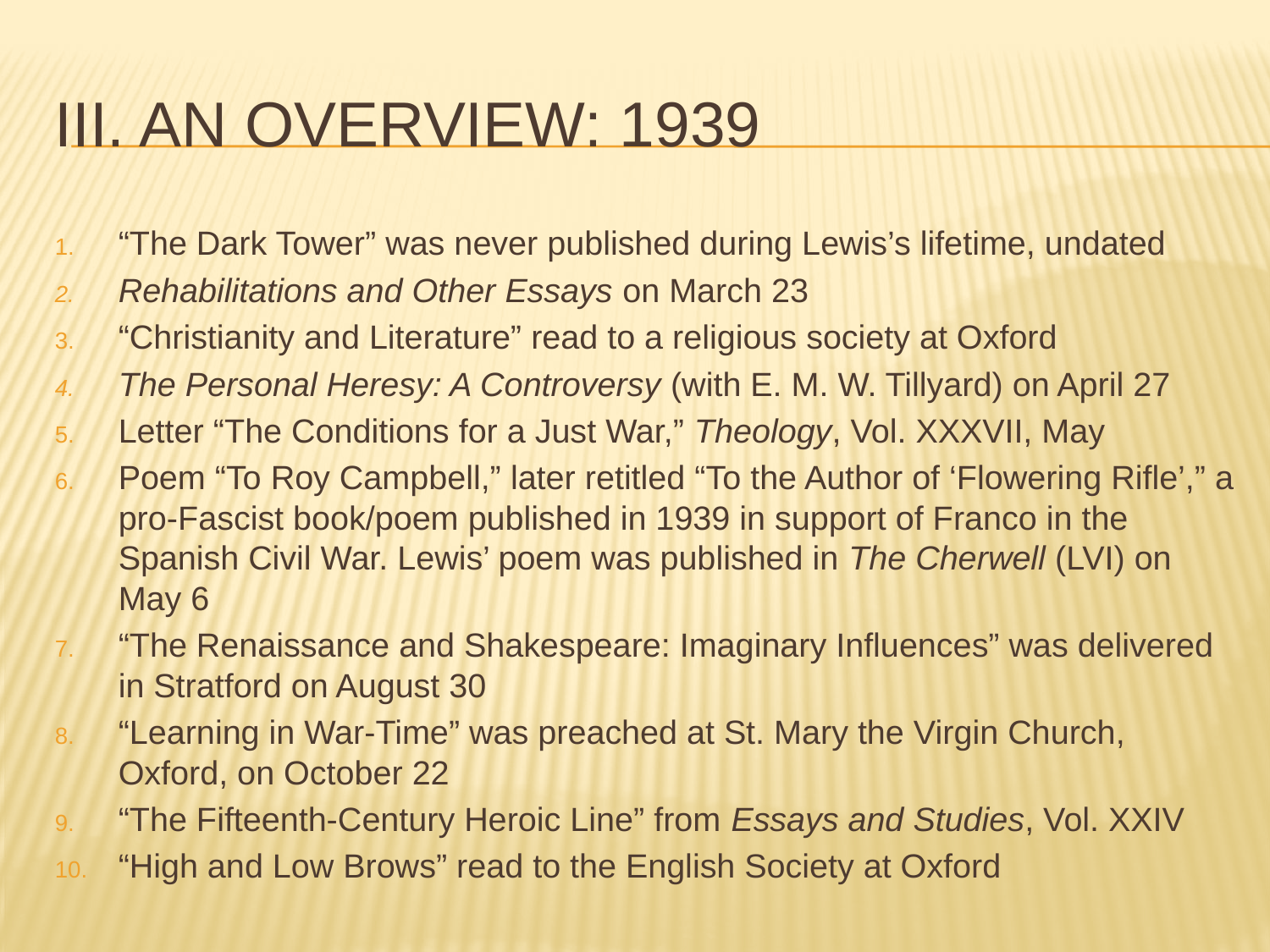

# III. An overview: 1939
“The Dark Tower” was never published during Lewis’s lifetime, undated
Rehabilitations and Other Essays on March 23
“Christianity and Literature” read to a religious society at Oxford
The Personal Heresy: A Controversy (with E. M. W. Tillyard) on April 27
Letter “The Conditions for a Just War,” Theology, Vol. XXXVII, May
Poem “To Roy Campbell,” later retitled “To the Author of ‘Flowering Rifle’,” a pro-Fascist book/poem published in 1939 in support of Franco in the Spanish Civil War. Lewis’ poem was published in The Cherwell (LVI) on May 6
“The Renaissance and Shakespeare: Imaginary Influences” was delivered in Stratford on August 30
“Learning in War-Time” was preached at St. Mary the Virgin Church, Oxford, on October 22
“The Fifteenth-Century Heroic Line” from Essays and Studies, Vol. XXIV
“High and Low Brows” read to the English Society at Oxford